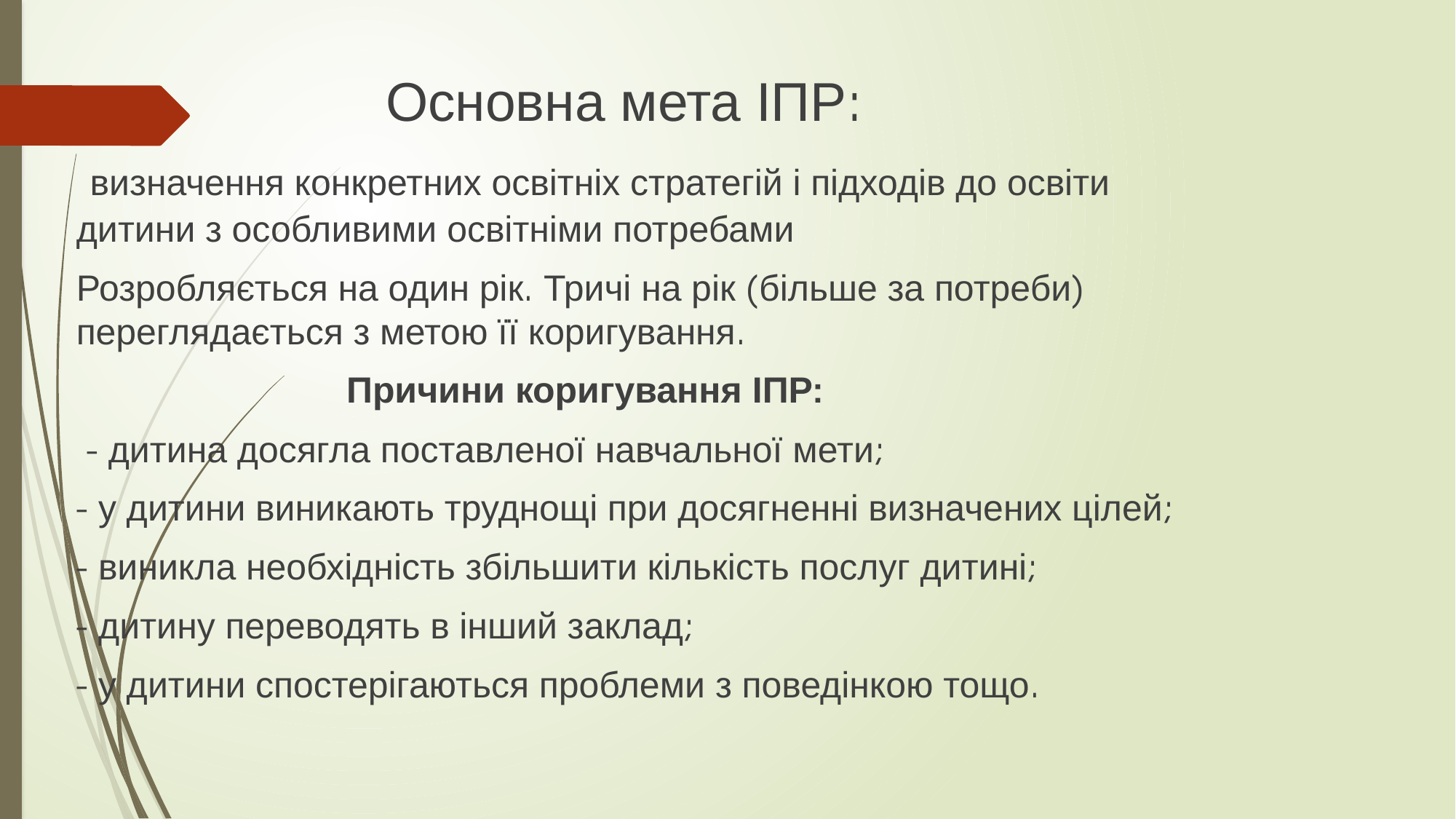

Основна мета ІПР:
 визначення конкретних освітніх стратегій і підходів до освіти дитини з особливими освітніми потребами
Розробляється на один рік. Тричі на рік (більше за потреби) переглядається з метою її коригування.
                           Причини коригування ІПР:
 - дитина досягла поставленої навчальної мети;
- у дитини виникають труднощі при досягненні визначених цілей;
- виникла необхідність збільшити кількість послуг дитині;
- дитину переводять в інший заклад;
- у дитини спостерігаються проблеми з поведінкою тощо.